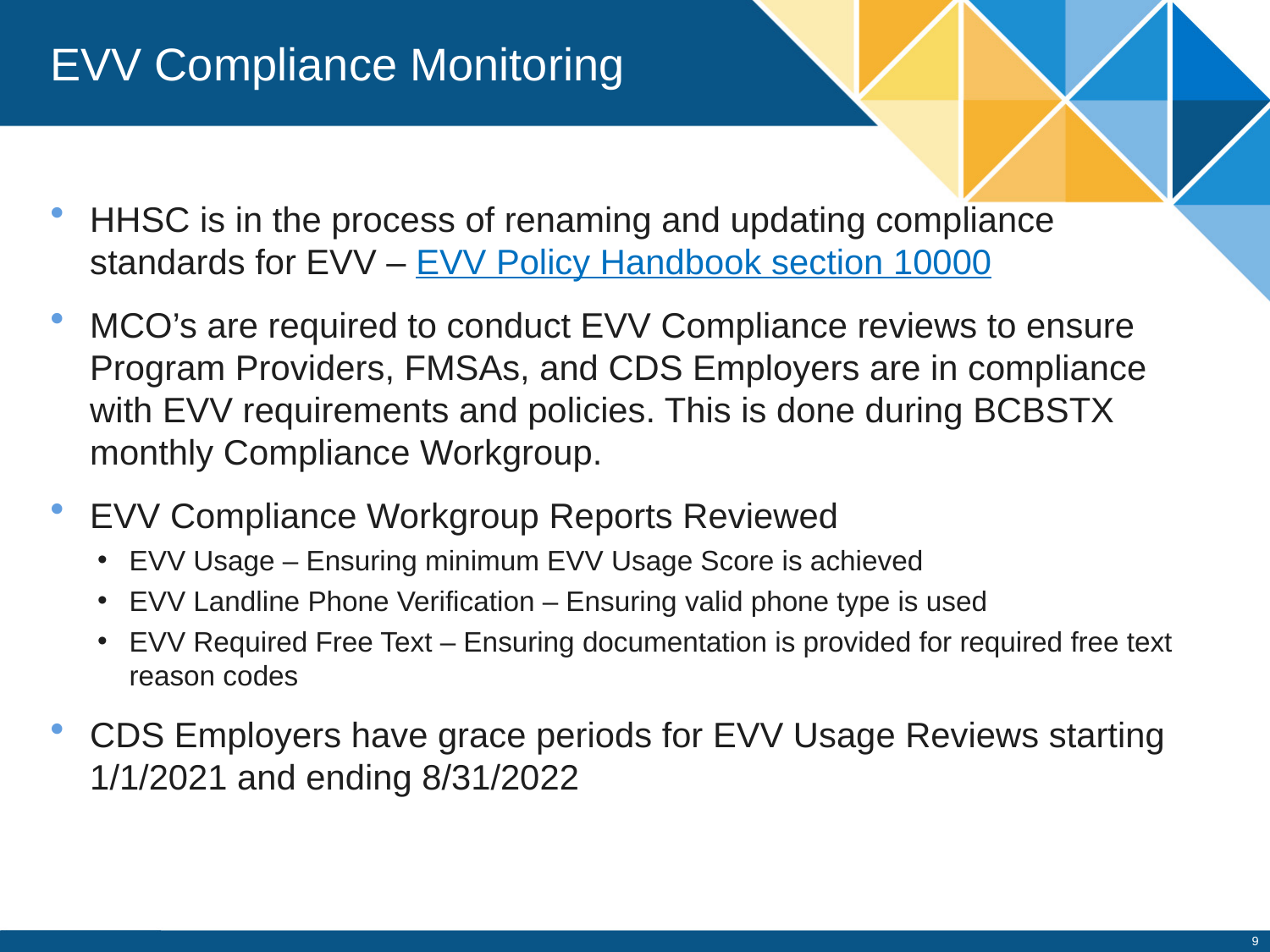

# EVV Compliance Monitoring
HHSC is in the process of renaming and updating compliance standards for EVV – EVV Policy Handbook section 10000
MCO’s are required to conduct EVV Compliance reviews to ensure Program Providers, FMSAs, and CDS Employers are in compliance with EVV requirements and policies. This is done during BCBSTX monthly Compliance Workgroup.
EVV Compliance Workgroup Reports Reviewed
EVV Usage – Ensuring minimum EVV Usage Score is achieved
EVV Landline Phone Verification – Ensuring valid phone type is used
EVV Required Free Text – Ensuring documentation is provided for required free text reason codes
CDS Employers have grace periods for EVV Usage Reviews starting 1/1/2021 and ending 8/31/2022
9